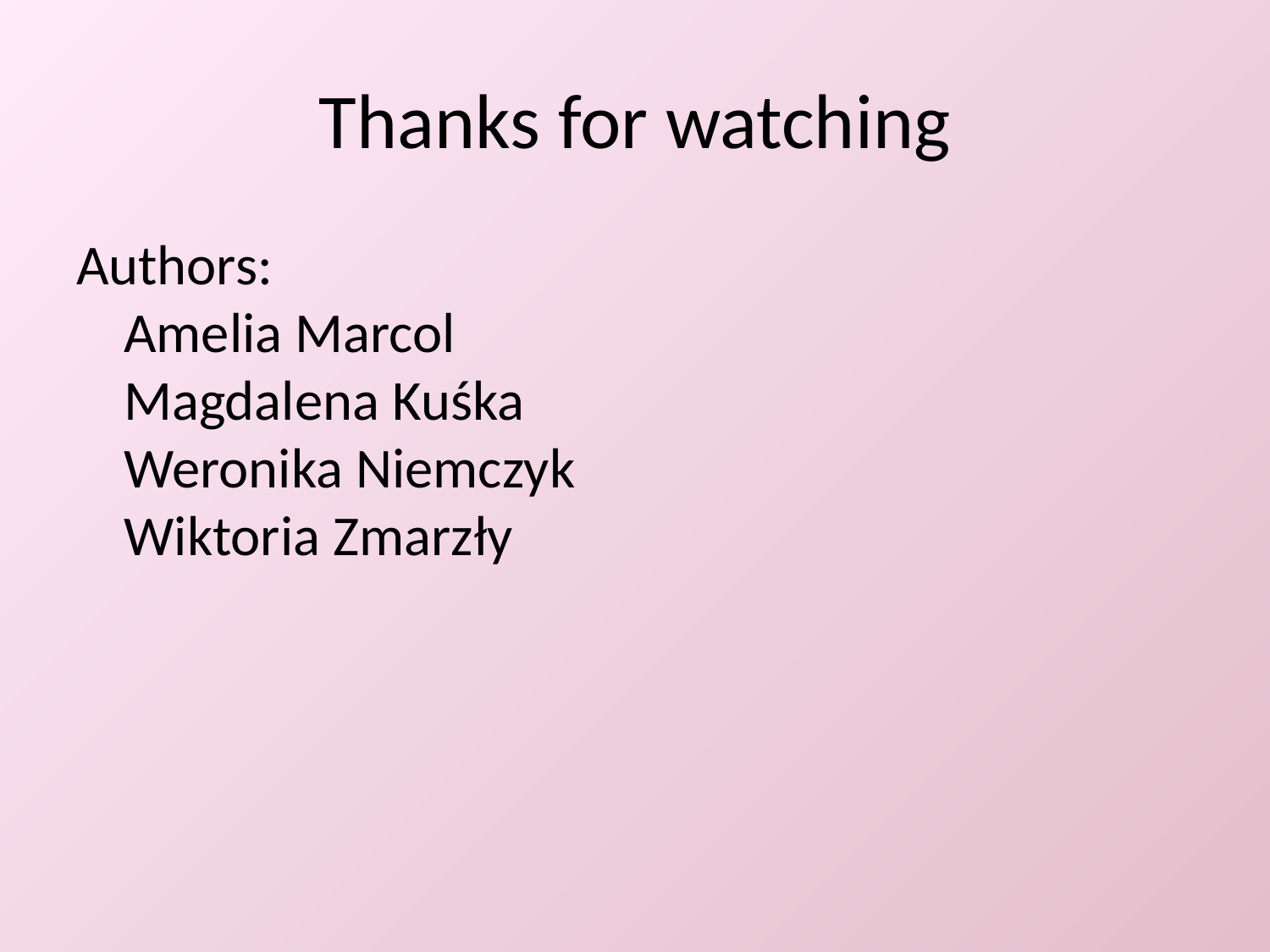

# Thanks for watching
Authors:
Amelia Marcol
Magdalena Kuśka
Weronika Niemczyk
Wiktoria Zmarzły